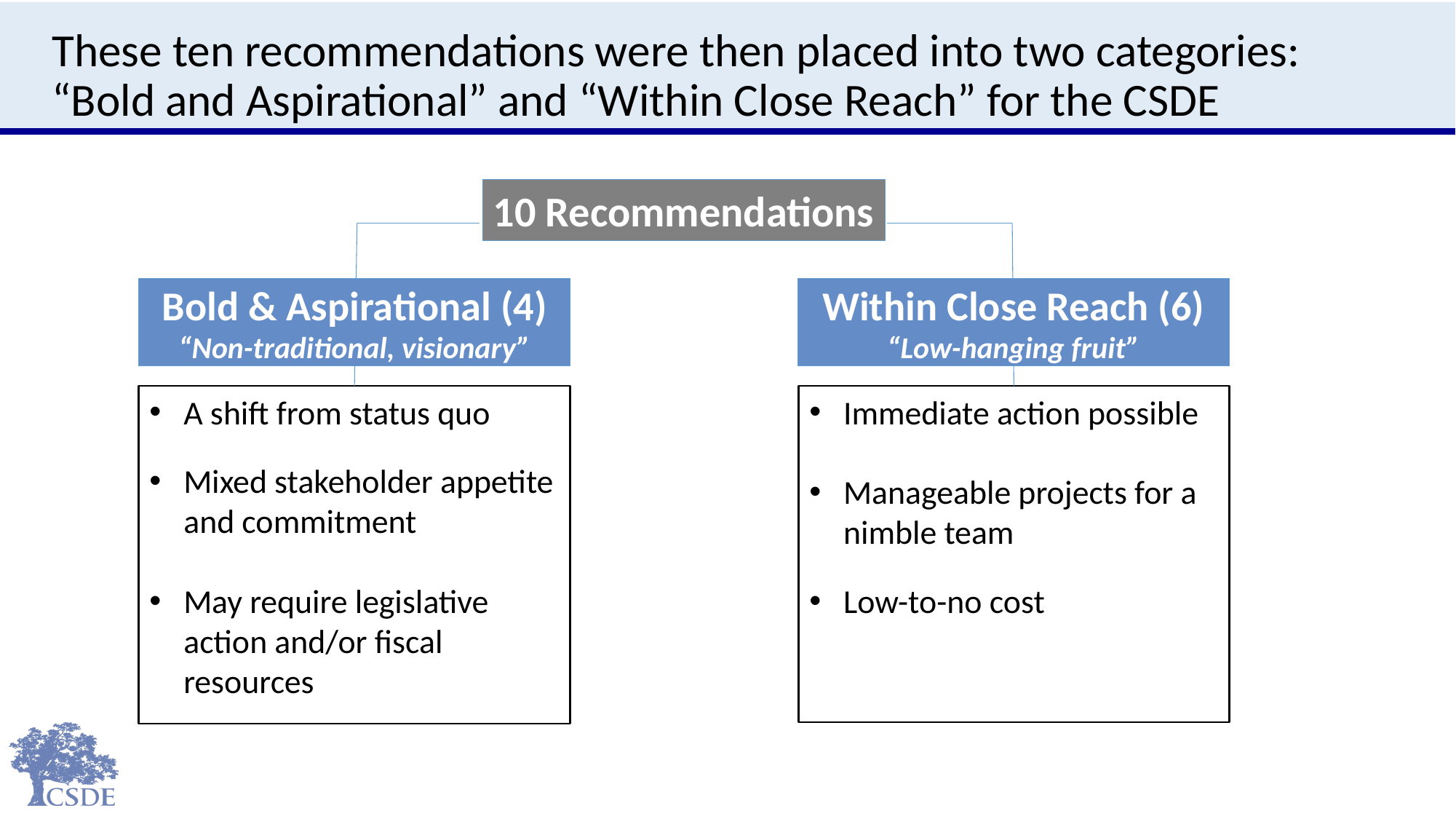

# These ten recommendations were then placed into two categories: “Bold and Aspirational” and “Within Close Reach” for the CSDE
10 Recommendations

Bold & Aspirational (4)
“Non-traditional, visionary”
Within Close Reach (6)
“Low-hanging fruit”
A shift from status quo

Mixed stakeholder appetite and commitment

May require legislative action and/or fiscal resources

Immediate action possible

Manageable projects for a nimble team

Low-to-no cost